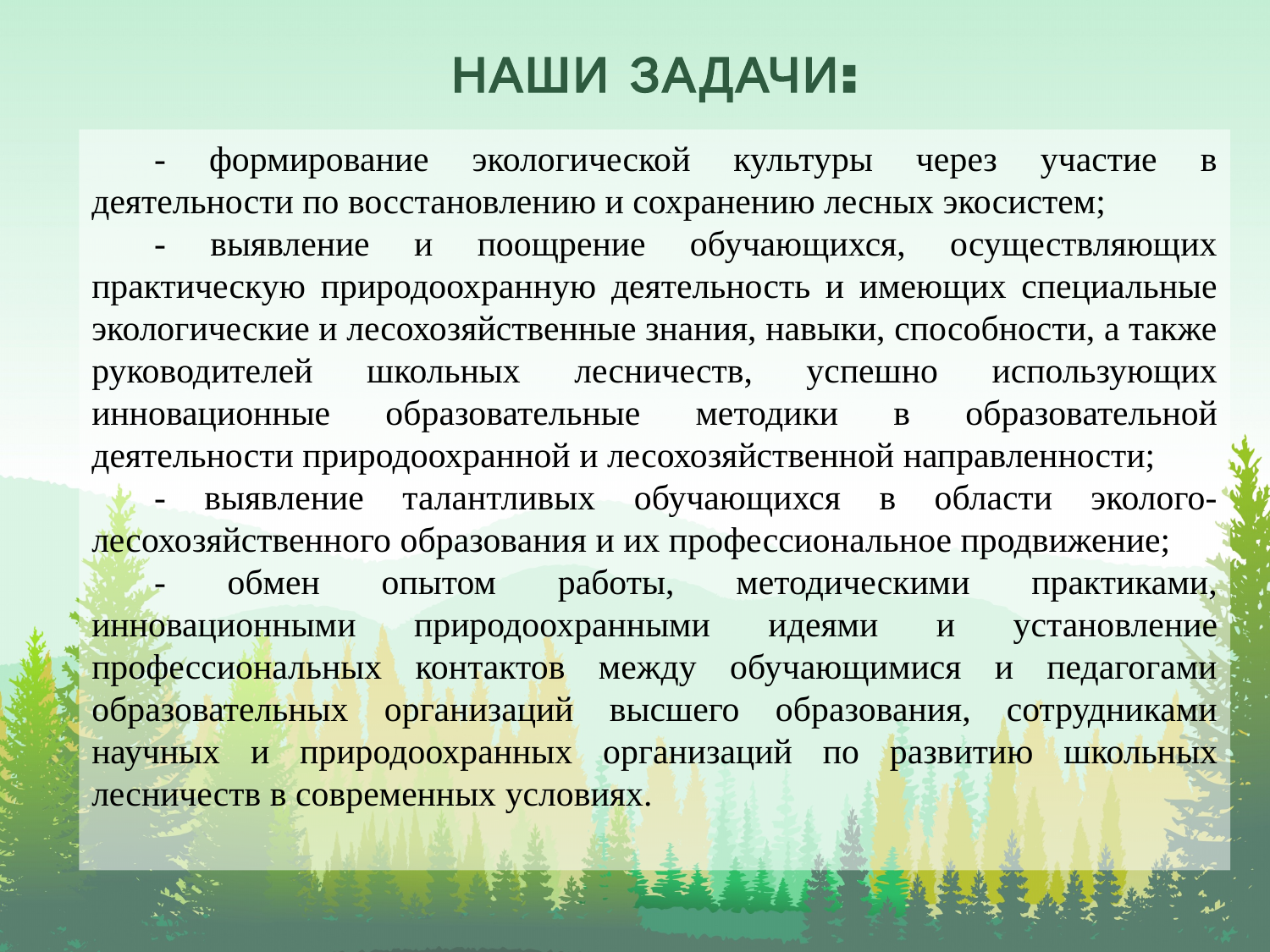

НАШИ ЗАДАЧИ:
- формирование экологической культуры через участие в деятельности по восстановлению и сохранению лесных экосистем;
- выявление и поощрение обучающихся, осуществляющих практическую природоохранную деятельность и имеющих специальные экологические и лесохозяйственные знания, навыки, способности, а также руководителей школьных лесничеств, успешно использующих инновационные образовательные методики в образовательной деятельности природоохранной и лесохозяйственной направленности;
- выявление талантливых обучающихся в области эколого-лесохозяйственного образования и их профессиональное продвижение;
- обмен опытом работы, методическими практиками, инновационными природоохранными идеями и установление профессиональных контактов между обучающимися и педагогами образовательных организаций высшего образования, сотрудниками научных и природоохранных организаций по развитию школьных лесничеств в современных условиях.